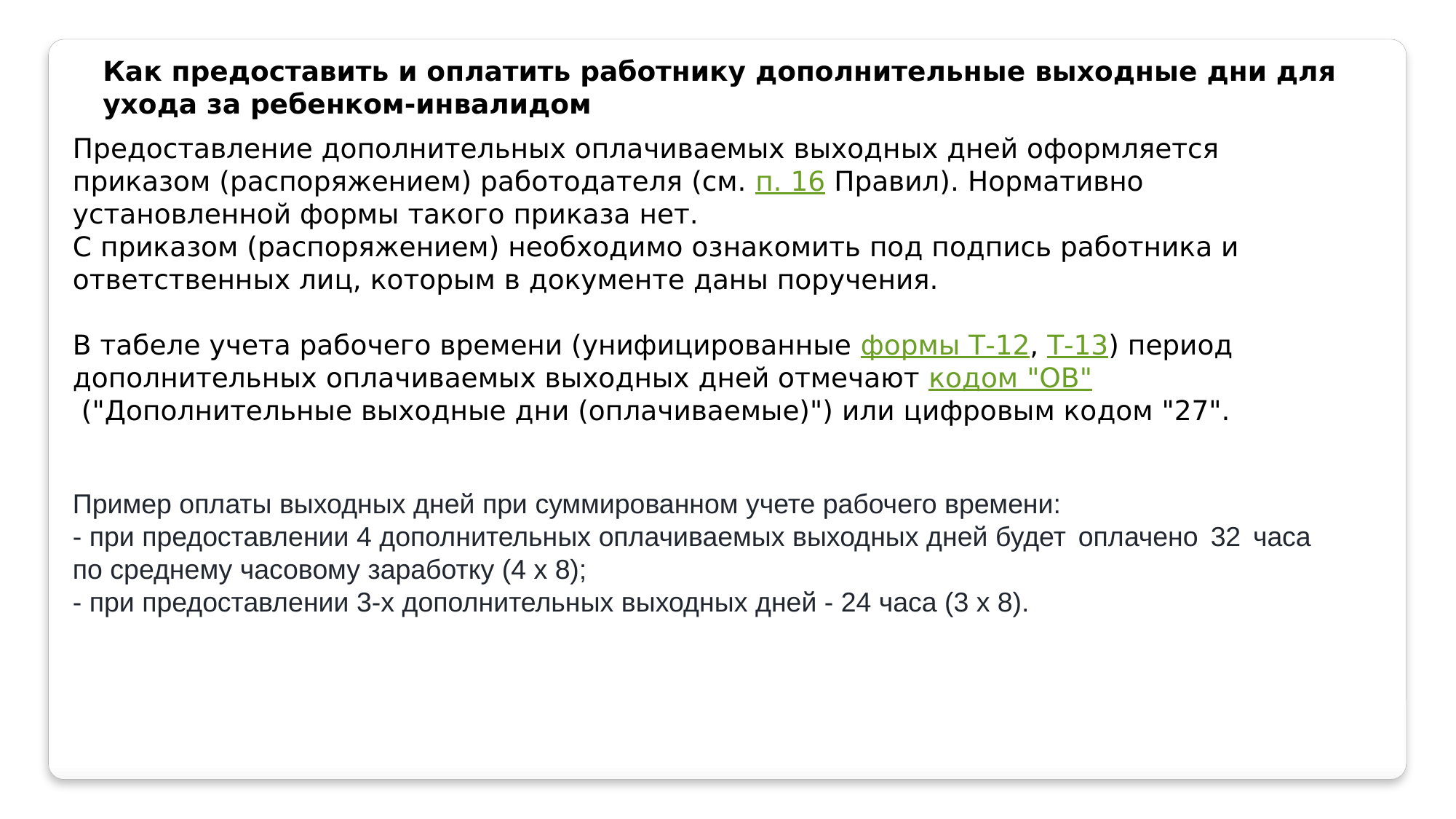

Как предоставить и оплатить работнику дополнительные выходные дни для ухода за ребенком-инвалидом
Предоставление дополнительных оплачиваемых выходных дней оформляется приказом (распоряжением) работодателя (см. п. 16 Правил). Нормативно установленной формы такого приказа нет.
С приказом (распоряжением) необходимо ознакомить под подпись работника и ответственных лиц, которым в документе даны поручения.

В табеле учета рабочего времени (унифицированные формы Т-12, Т-13) период дополнительных оплачиваемых выходных дней отмечают кодом "ОВ" ("Дополнительные выходные дни (оплачиваемые)") или цифровым кодом "27".
Пример оплаты выходных дней при суммированном учете рабочего времени:
- при предоставлении 4 дополнительных оплачиваемых выходных дней будет оплачено 32 часа по среднему часовому заработку (4 х 8);
- при предоставлении 3-х дополнительных выходных дней - 24 часа (3 х 8).